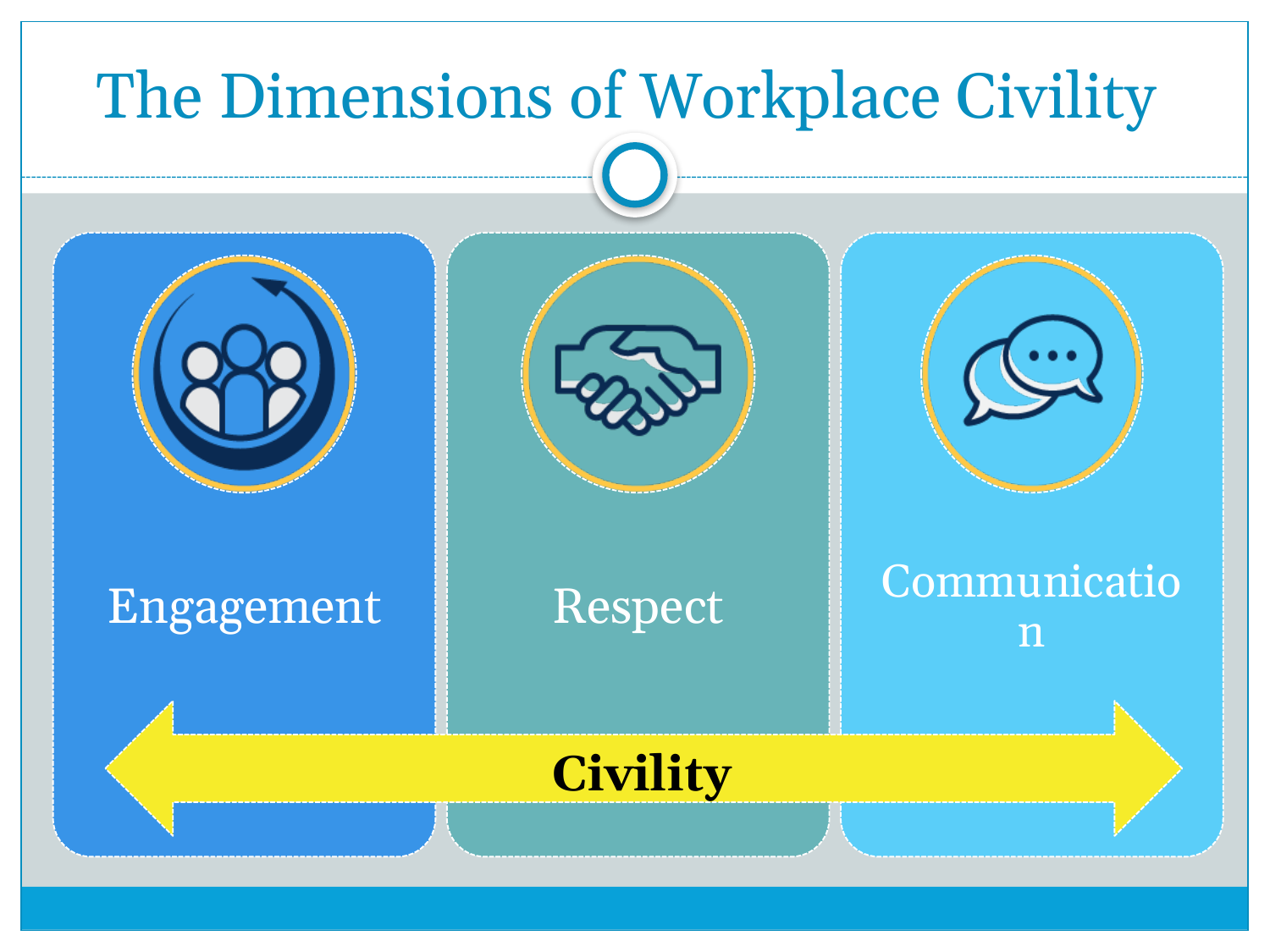

# The Dimensions of Workplace Civility
Engagement
Respect
Communication
Civility